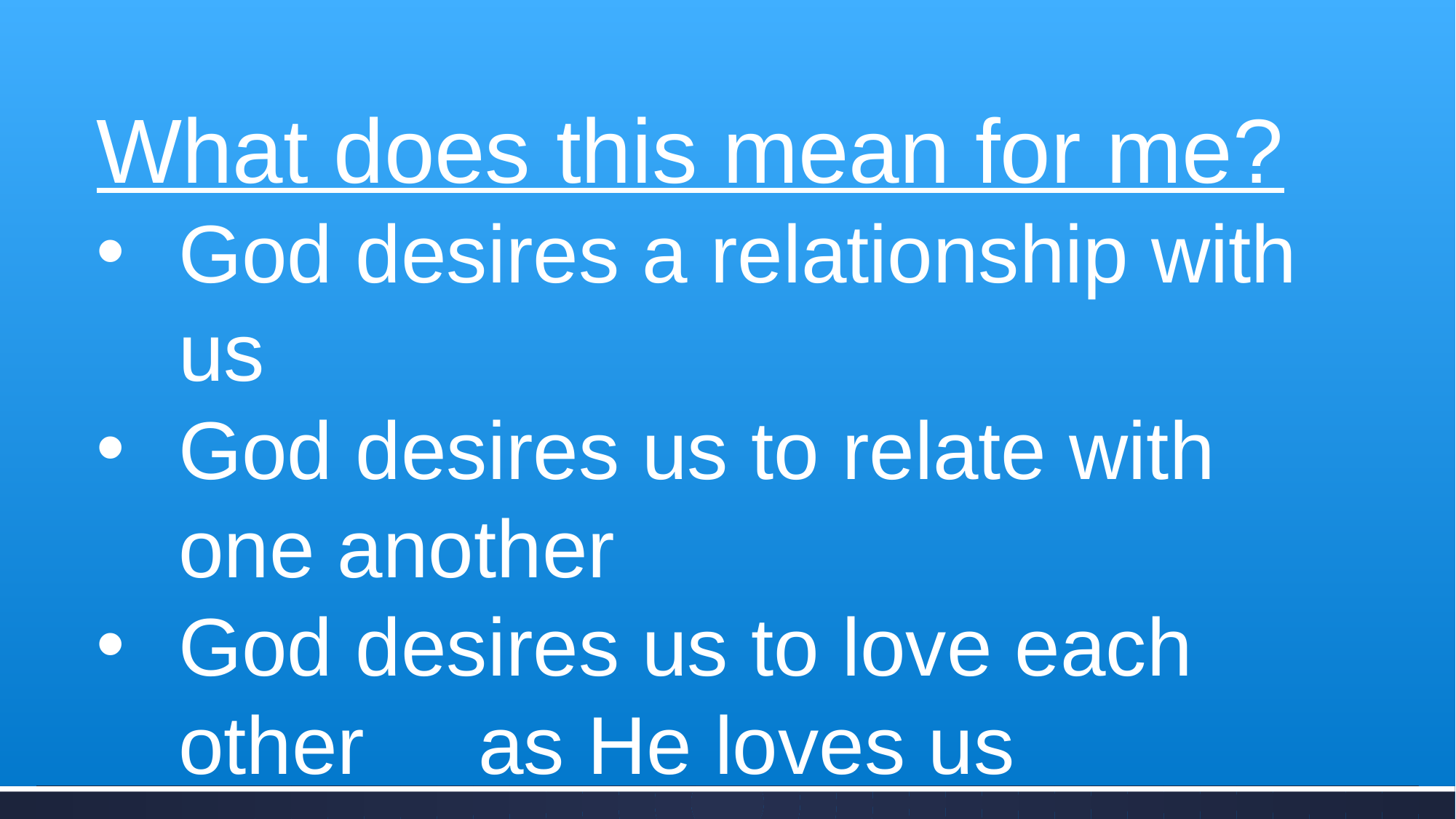

What does this mean for me?
God desires a relationship with us
God desires us to relate with one another
God desires us to love each other     as He loves us